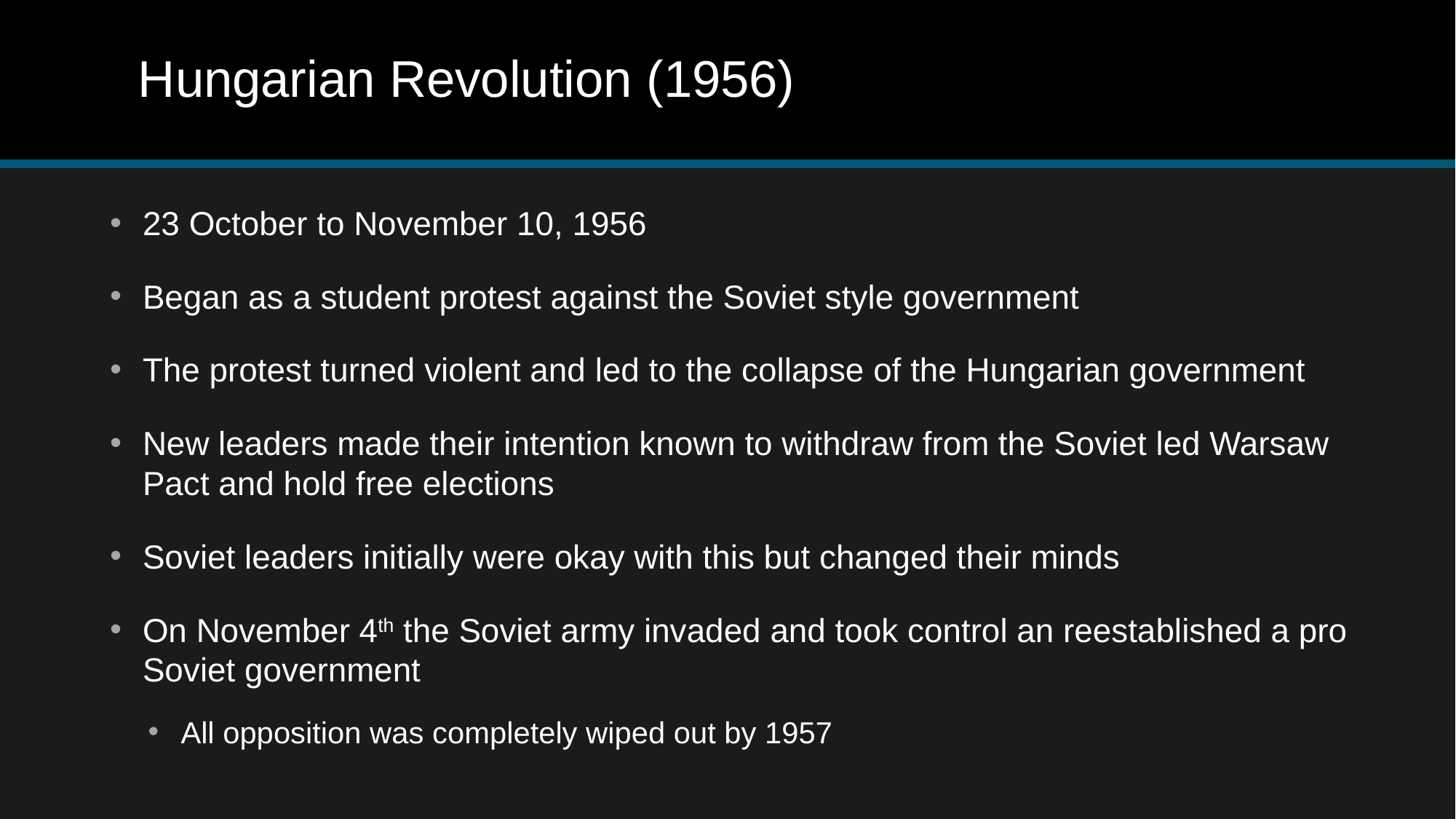

# Hungarian Revolution (1956)
23 October to November 10, 1956
Began as a student protest against the Soviet style government
The protest turned violent and led to the collapse of the Hungarian government
New leaders made their intention known to withdraw from the Soviet led Warsaw Pact and hold free elections
Soviet leaders initially were okay with this but changed their minds
On November 4th the Soviet army invaded and took control an reestablished a pro Soviet government
All opposition was completely wiped out by 1957